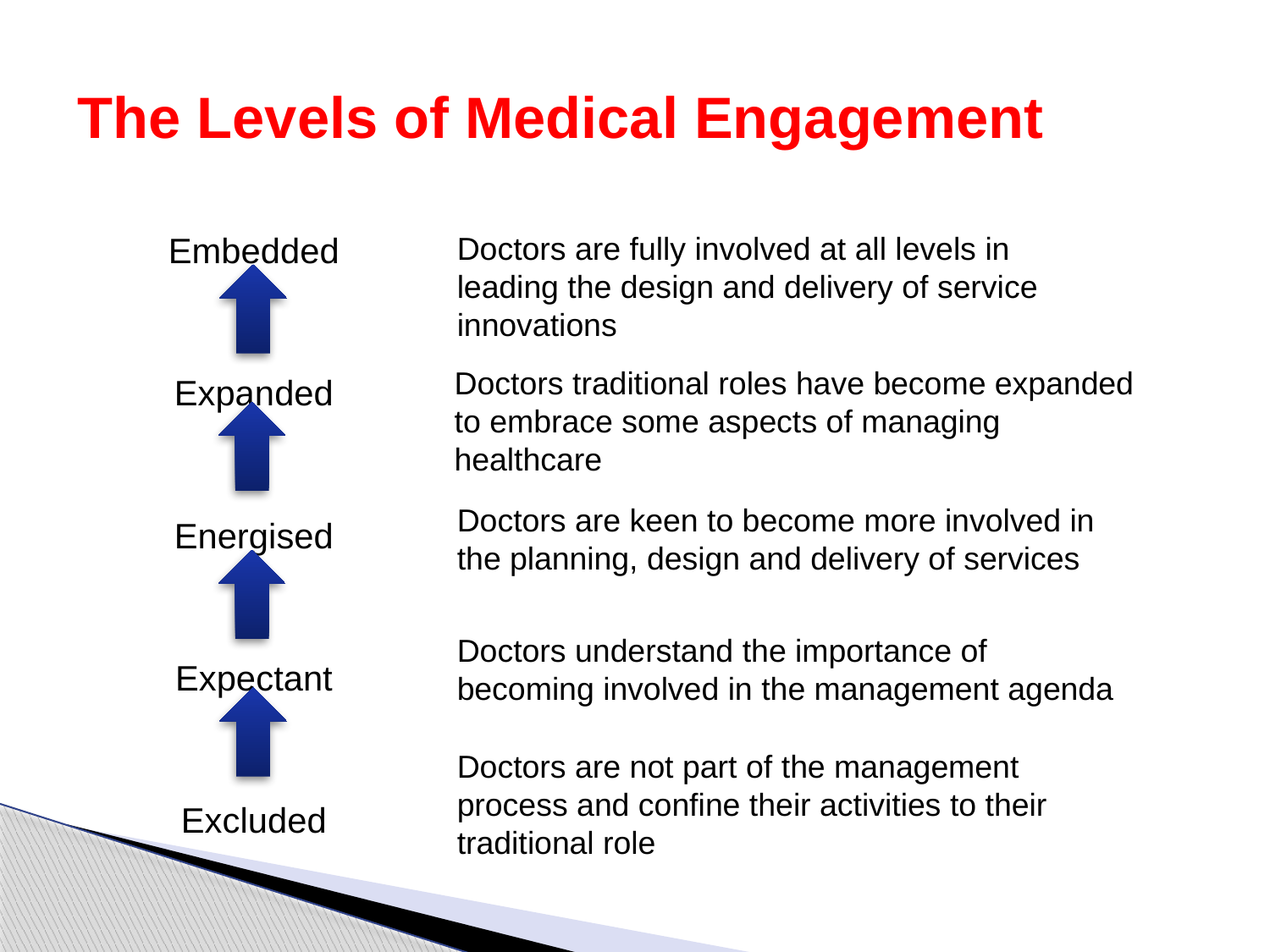

# The Levels of Medical Engagement
Embedded

Expanded

Energised

Expectant

Excluded

Doctors are fully involved at all levels in leading the design and delivery of service innovations

Doctors traditional roles have become expanded to embrace some aspects of managing healthcare

Doctors are keen to become more involved in the planning, design and delivery of services

Doctors understand the importance of becoming involved in the management agenda

Doctors are not part of the management process and confine their activities to their traditional role